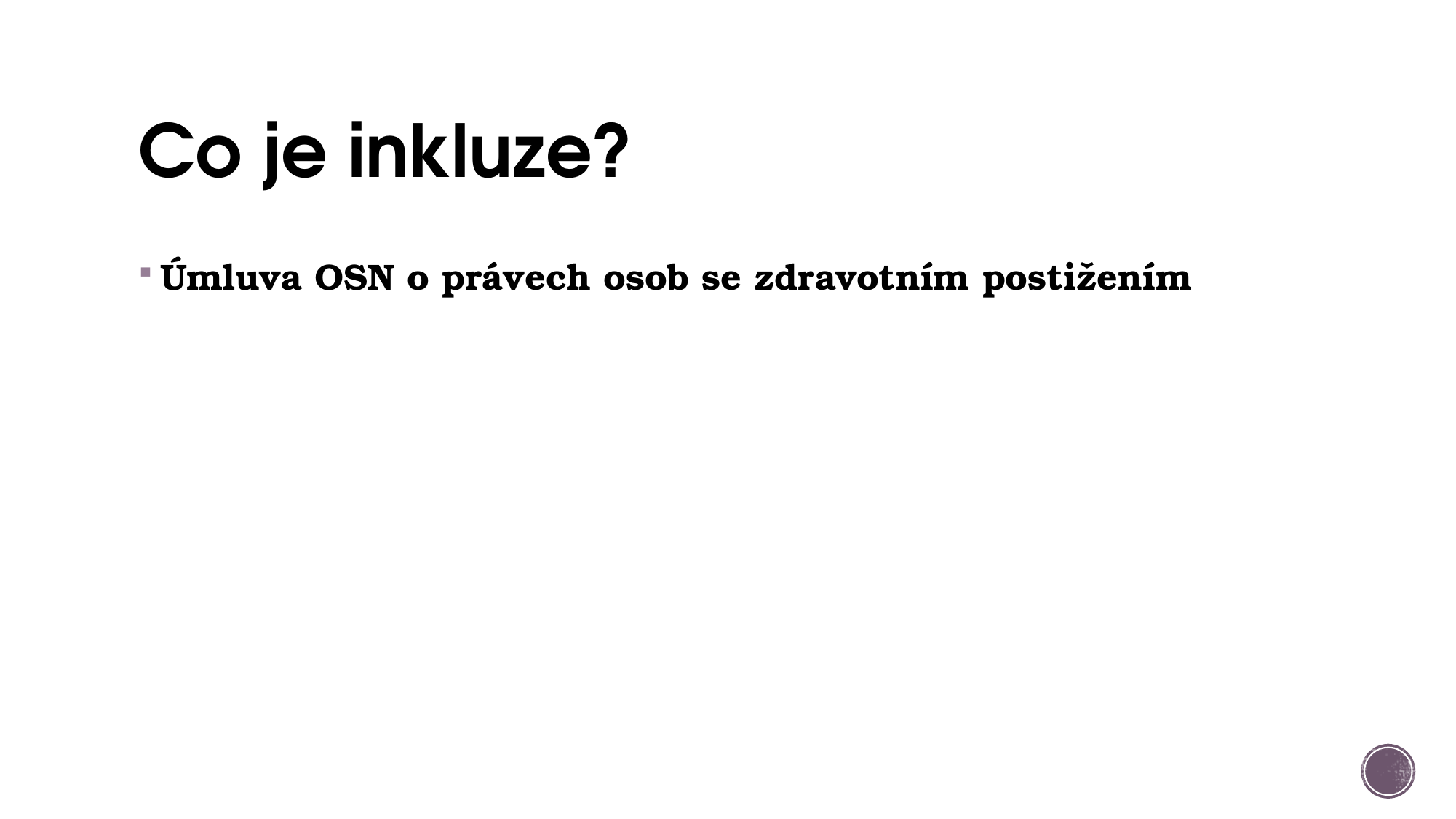

# Co je inkluze?
Úmluva OSN o právech osob se zdravotním postižením